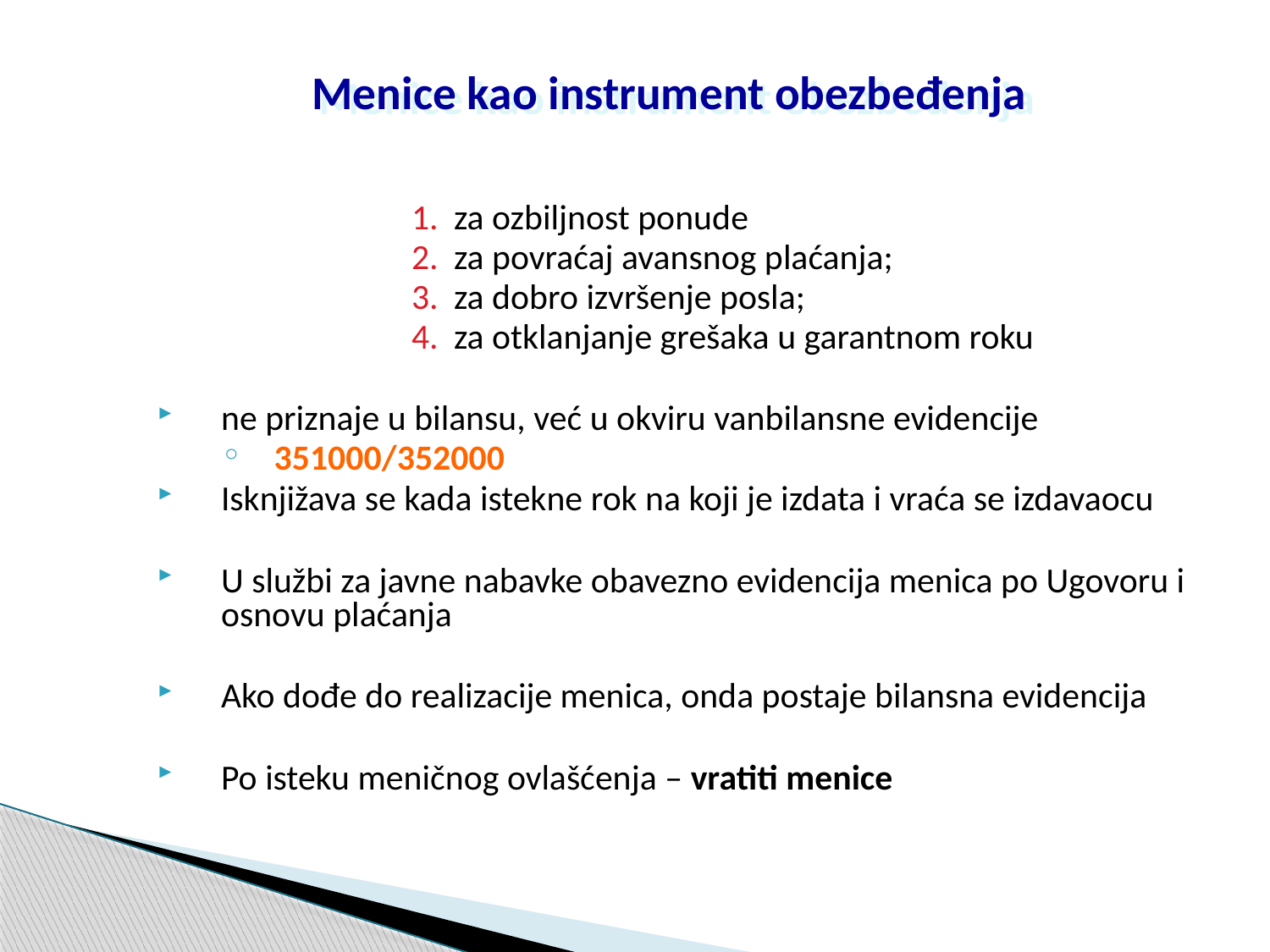

# Menice kao instrument obezbeđenja
za ozbiljnost ponude
za povraćaj avansnog plaćanja;
za dobro izvršenje posla;
za otklanjanje grešaka u garantnom roku

ne priznaje u bilansu, već u okviru vanbilansne evidencije
351000/352000
Isknjižava se kada istekne rok na koji je izdata i vraća se izdavaocu

U službi za javne nabavke obavezno evidencija menica po Ugovoru i osnovu plaćanja

Ako dođe do realizacije menica, onda postaje bilansna evidencija

Po isteku meničnog ovlašćenja – vratiti menice